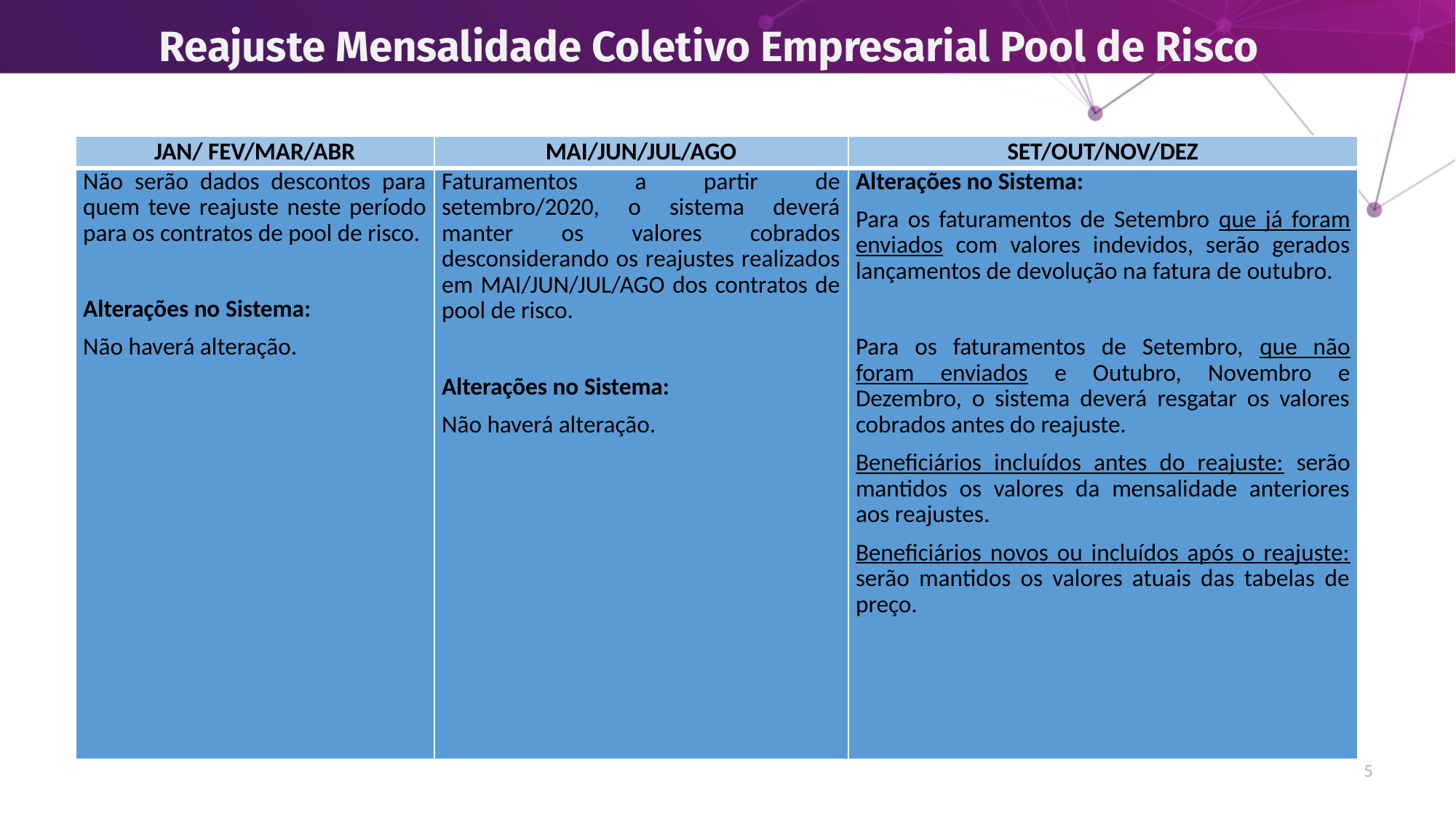

# Reajuste Mensalidade Coletivo Empresarial Pool de Risco
| JAN/ FEV/MAR/ABR | MAI/JUN/JUL/AGO | SET/OUT/NOV/DEZ |
| --- | --- | --- |
| Não serão dados descontos para quem teve reajuste neste período para os contratos de pool de risco.   Alterações no Sistema: Não haverá alteração. | Faturamentos a partir de setembro/2020, o sistema deverá manter os valores cobrados desconsiderando os reajustes realizados em MAI/JUN/JUL/AGO dos contratos de pool de risco.   Alterações no Sistema: Não haverá alteração. | Alterações no Sistema: Para os faturamentos de Setembro que já foram enviados com valores indevidos, serão gerados lançamentos de devolução na fatura de outubro. Para os faturamentos de Setembro, que não foram enviados e Outubro, Novembro e Dezembro, o sistema deverá resgatar os valores cobrados antes do reajuste. Beneficiários incluídos antes do reajuste: serão mantidos os valores da mensalidade anteriores aos reajustes. Beneficiários novos ou incluídos após o reajuste: serão mantidos os valores atuais das tabelas de preço. |
5